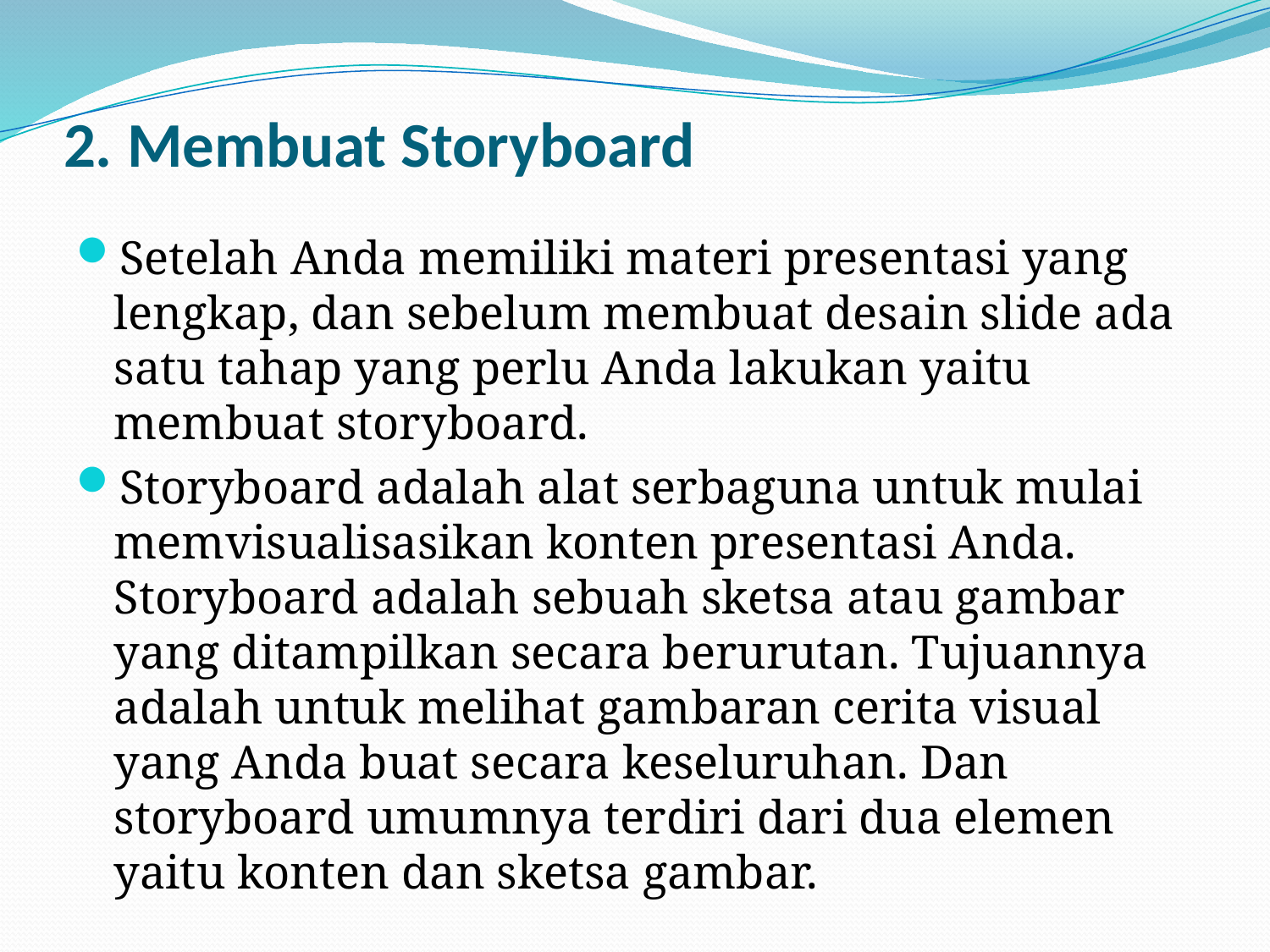

# 2. Membuat Storyboard
Setelah Anda memiliki materi presentasi yang lengkap, dan sebelum membuat desain slide ada satu tahap yang perlu Anda lakukan yaitu membuat storyboard.
Storyboard adalah alat serbaguna untuk mulai memvisualisasikan konten presentasi Anda. Storyboard adalah sebuah sketsa atau gambar yang ditampilkan secara berurutan. Tujuannya adalah untuk melihat gambaran cerita visual yang Anda buat secara keseluruhan. Dan storyboard umumnya terdiri dari dua elemen yaitu konten dan sketsa gambar.